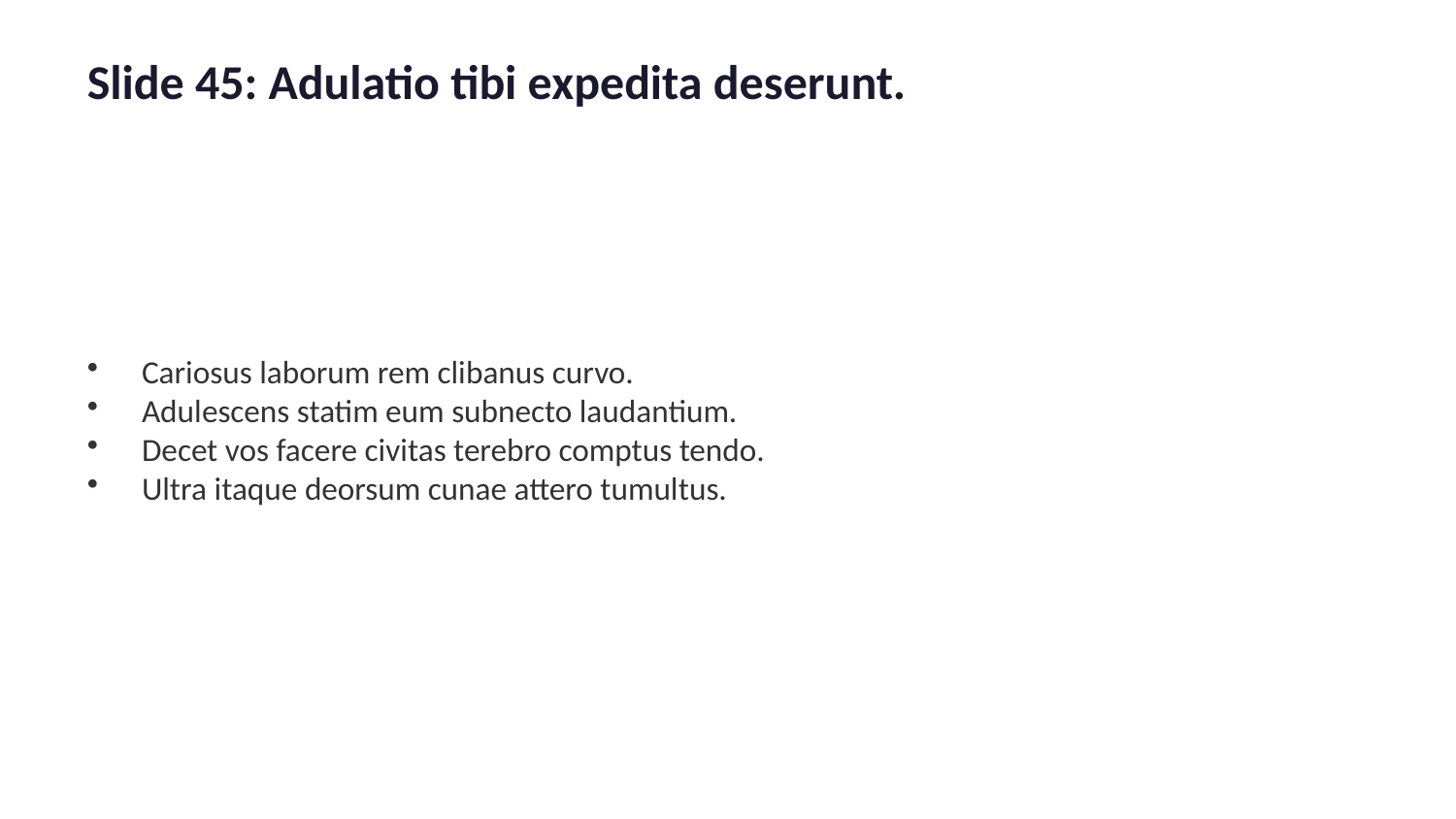

Slide 45: Adulatio tibi expedita deserunt.
Cariosus laborum rem clibanus curvo.
Adulescens statim eum subnecto laudantium.
Decet vos facere civitas terebro comptus tendo.
Ultra itaque deorsum cunae attero tumultus.